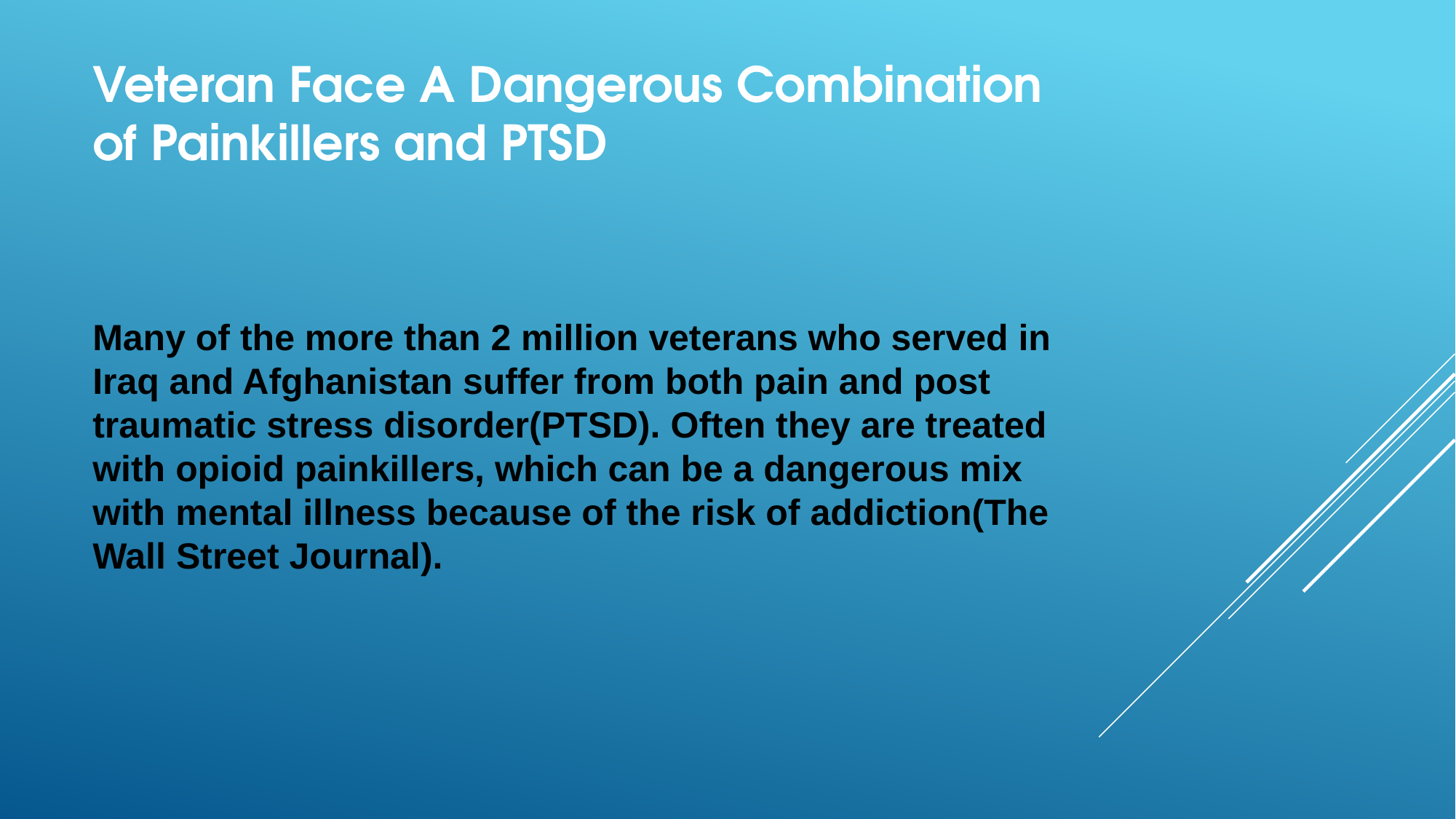

# Veteran Face A Dangerous Combination of Painkillers and PTSD

Many of the more than 2 million veterans who served in Iraq and Afghanistan suffer from both pain and post traumatic stress disorder(PTSD). Often they are treated with opioid painkillers, which can be a dangerous mix with mental illness because of the risk of addiction(The Wall Street Journal).